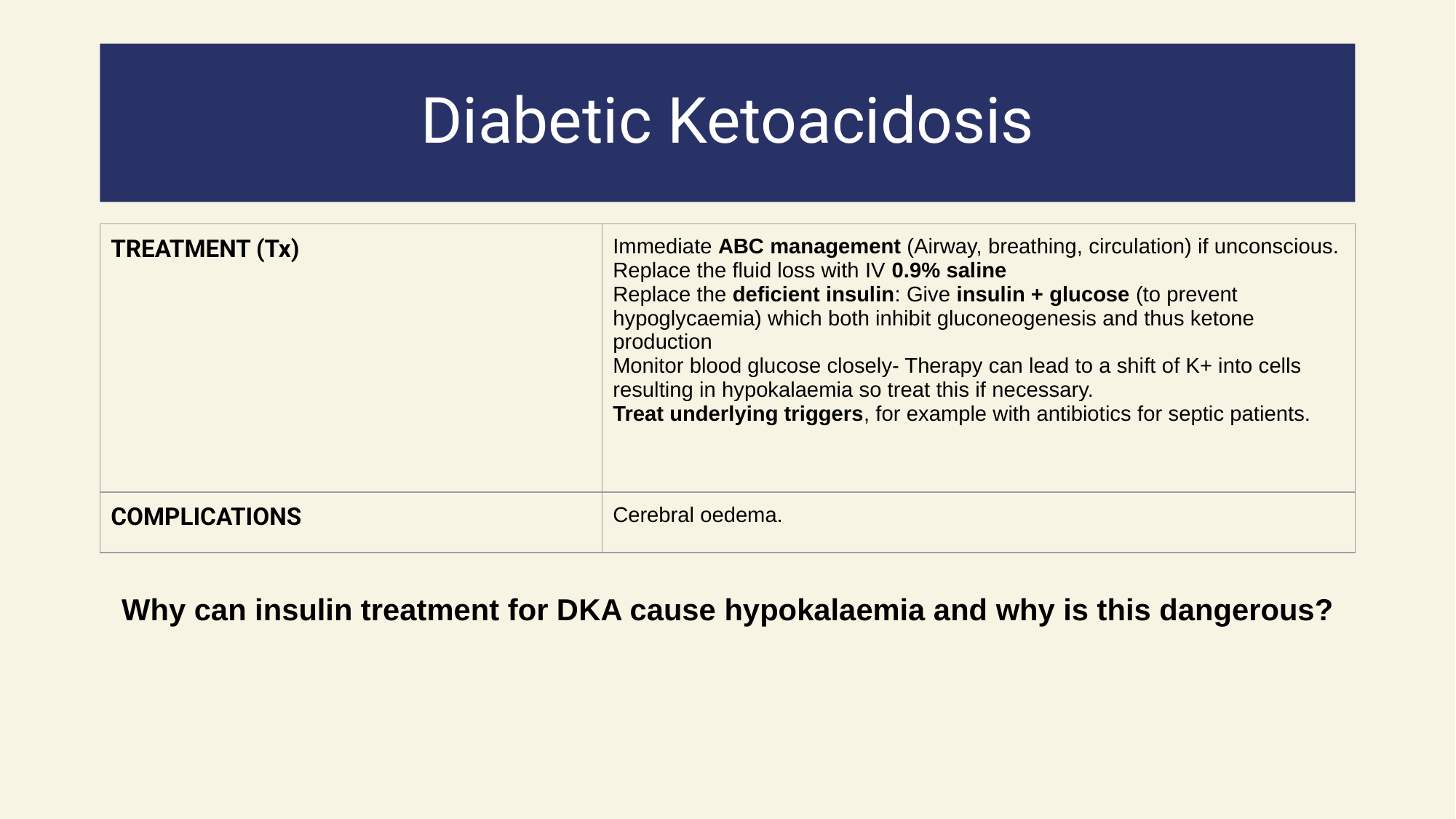

# Diabetic Ketoacidosis
| TREATMENT (Tx) | Immediate ABC management (Airway, breathing, circulation) if unconscious. Replace the fluid loss with IV 0.9% saline Replace the deficient insulin: Give insulin + glucose (to prevent hypoglycaemia) which both inhibit gluconeogenesis and thus ketone production  Monitor blood glucose closely- Therapy can lead to a shift of K+ into cells resulting in hypokalaemia so treat this if necessary. Treat underlying triggers, for example with antibiotics for septic patients. |
| --- | --- |
| COMPLICATIONS | Cerebral oedema. |
Why can insulin treatment for DKA cause hypokalaemia and why is this dangerous?